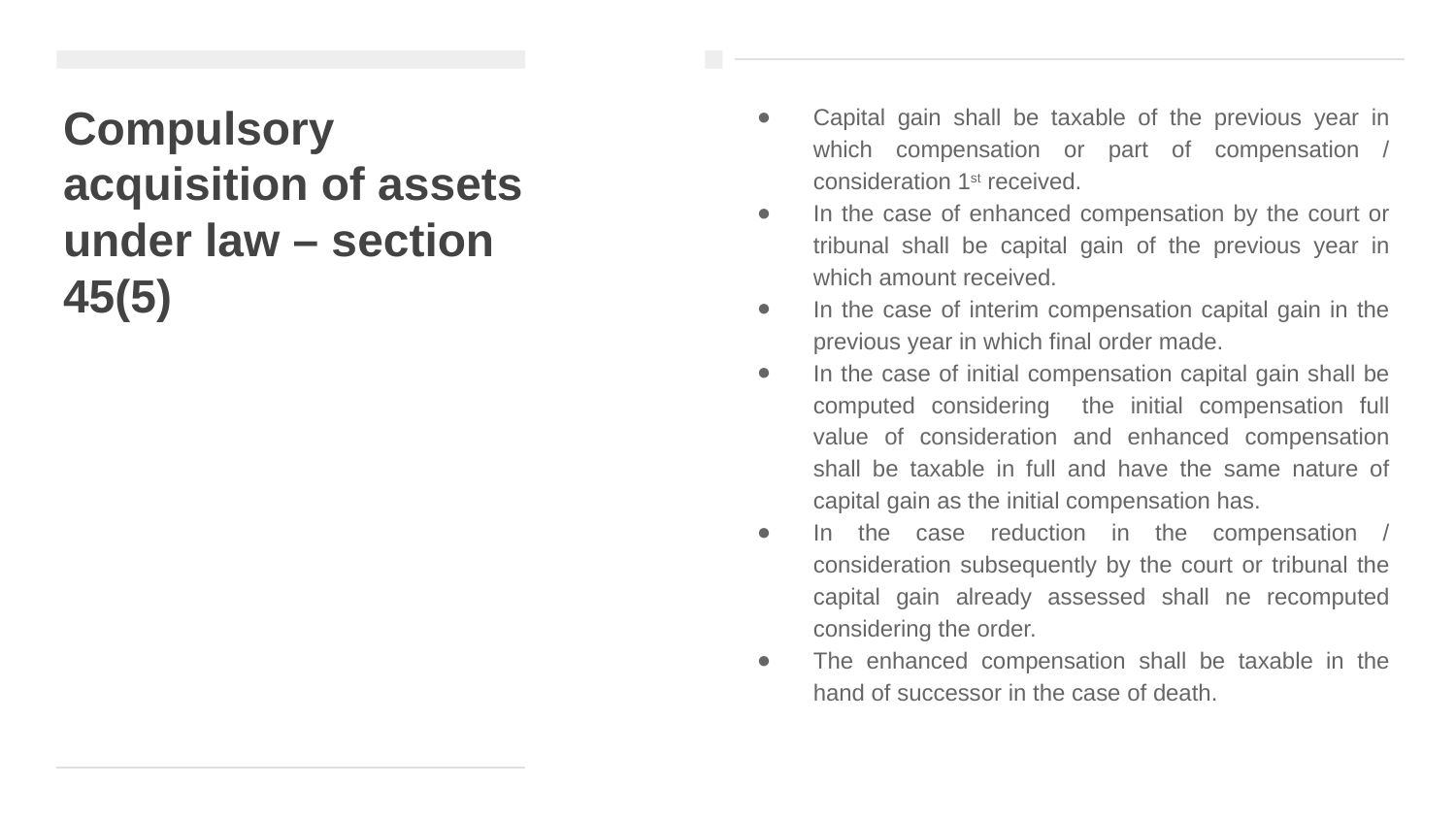

# Compulsory acquisition of assets under law – section 45(5)
Capital gain shall be taxable of the previous year in which compensation or part of compensation / consideration 1st received.
In the case of enhanced compensation by the court or tribunal shall be capital gain of the previous year in which amount received.
In the case of interim compensation capital gain in the previous year in which final order made.
In the case of initial compensation capital gain shall be computed considering  the initial compensation full value of consideration and enhanced compensation shall be taxable in full and have the same nature of capital gain as the initial compensation has.
In the case reduction in the compensation / consideration subsequently by the court or tribunal the capital gain already assessed shall ne recomputed considering the order.
The enhanced compensation shall be taxable in the hand of successor in the case of death.